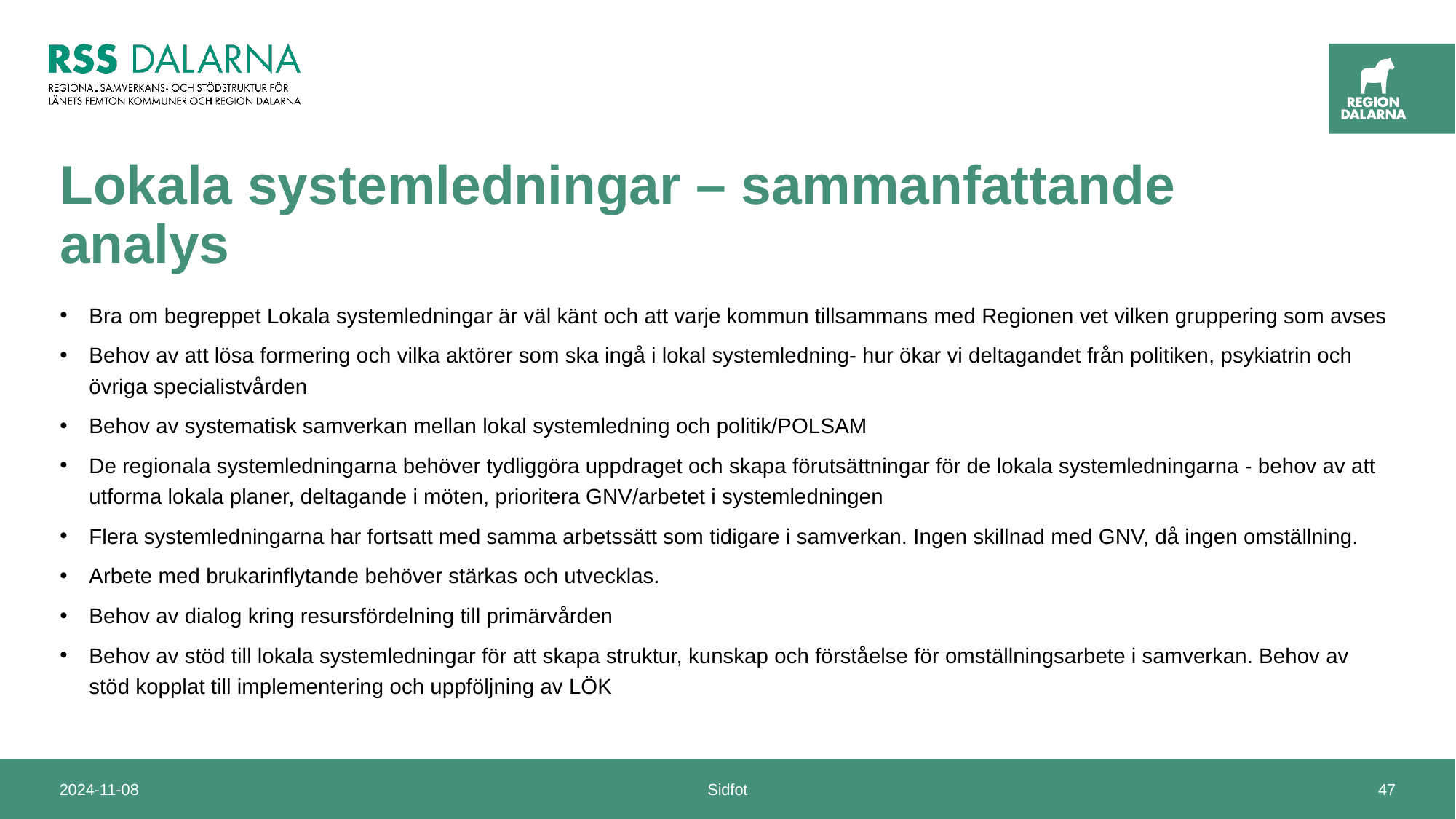

# Lokala systemledningar – sammanfattande analys
Bra om begreppet Lokala systemledningar är väl känt och att varje kommun tillsammans med Regionen vet vilken gruppering som avses
Behov av att lösa formering och vilka aktörer som ska ingå i lokal systemledning- hur ökar vi deltagandet från politiken, psykiatrin och övriga specialistvården
Behov av systematisk samverkan mellan lokal systemledning och politik/POLSAM
De regionala systemledningarna behöver tydliggöra uppdraget och skapa förutsättningar för de lokala systemledningarna - behov av att utforma lokala planer, deltagande i möten, prioritera GNV/arbetet i systemledningen
Flera systemledningarna har fortsatt med samma arbetssätt som tidigare i samverkan. Ingen skillnad med GNV, då ingen omställning.
Arbete med brukarinflytande behöver stärkas och utvecklas.
Behov av dialog kring resursfördelning till primärvården
Behov av stöd till lokala systemledningar för att skapa struktur, kunskap och förståelse för omställningsarbete i samverkan. Behov av stöd kopplat till implementering och uppföljning av LÖK

2024-11-08
Sidfot
47